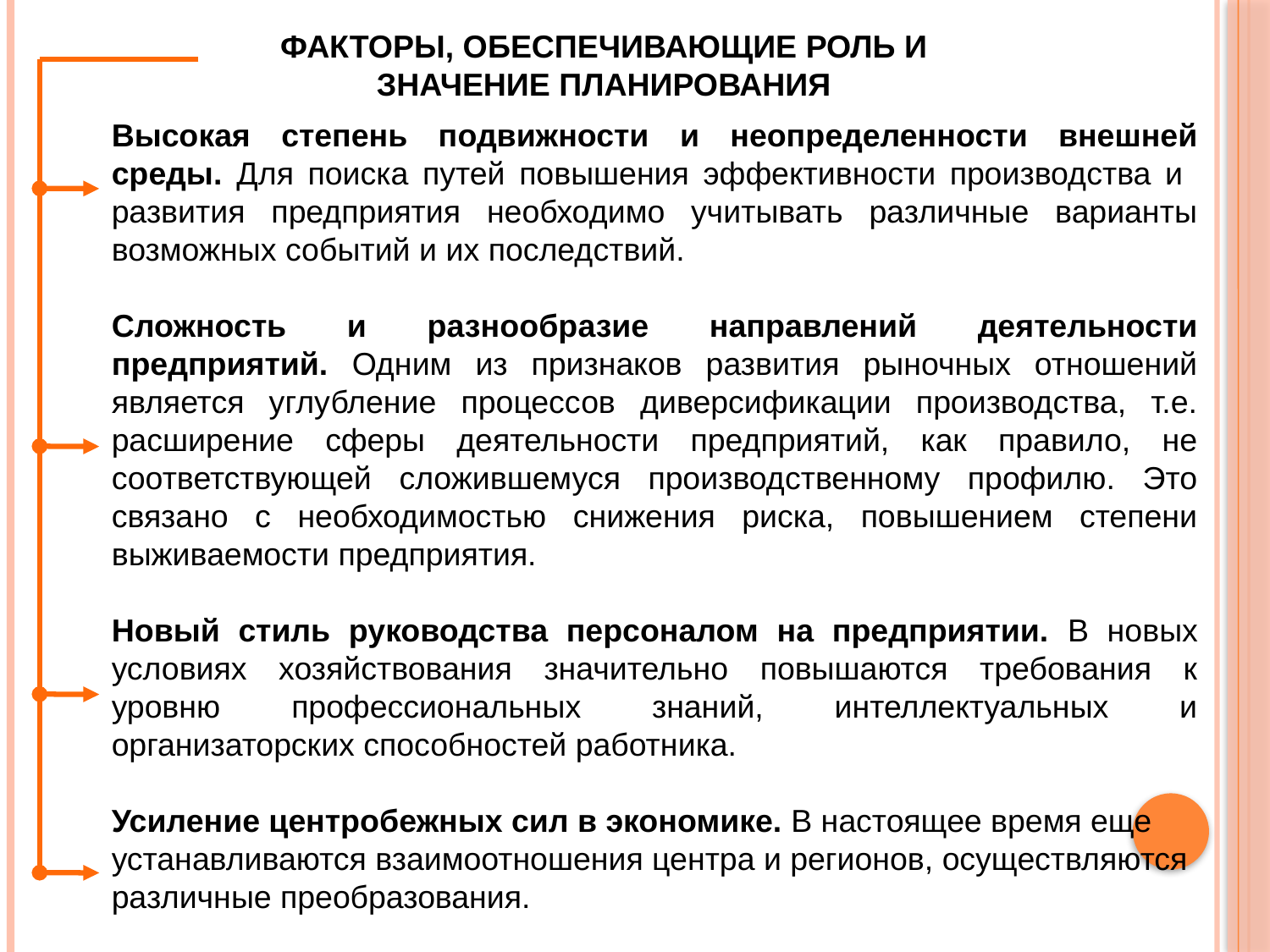

ФАКТОРЫ, ОБЕСПЕЧИВАЮЩИЕ РОЛЬ И
ЗНАЧЕНИЕ ПЛАНИРОВАНИЯ
Высокая степень подвижности и неопределенности внешней среды. Для поиска путей повышения эффективности производства и  развития предприятия необходимо учитывать различные варианты возможных событий и их последствий.

Сложность и разнообразие направлений деятельности предприятий. Одним из признаков развития рыночных отношений является углубление процессов диверсификации производства, т.е. расширение сферы деятельности предприятий, как правило, не соответствующей сложившемуся производственному профилю. Это связано с необходимостью снижения риска, повышением степени выживаемости предприятия.

Новый стиль руководства персоналом на предприятии. В новых условиях хозяйствования значительно повышаются требования к уровню профессиональных знаний, интеллектуальных и организаторских способностей работника.

Усиление центробежных сил в экономике. В настоящее время еще устанавливаются взаимоотношения центра и регионов, осуществляются различные преобразования.